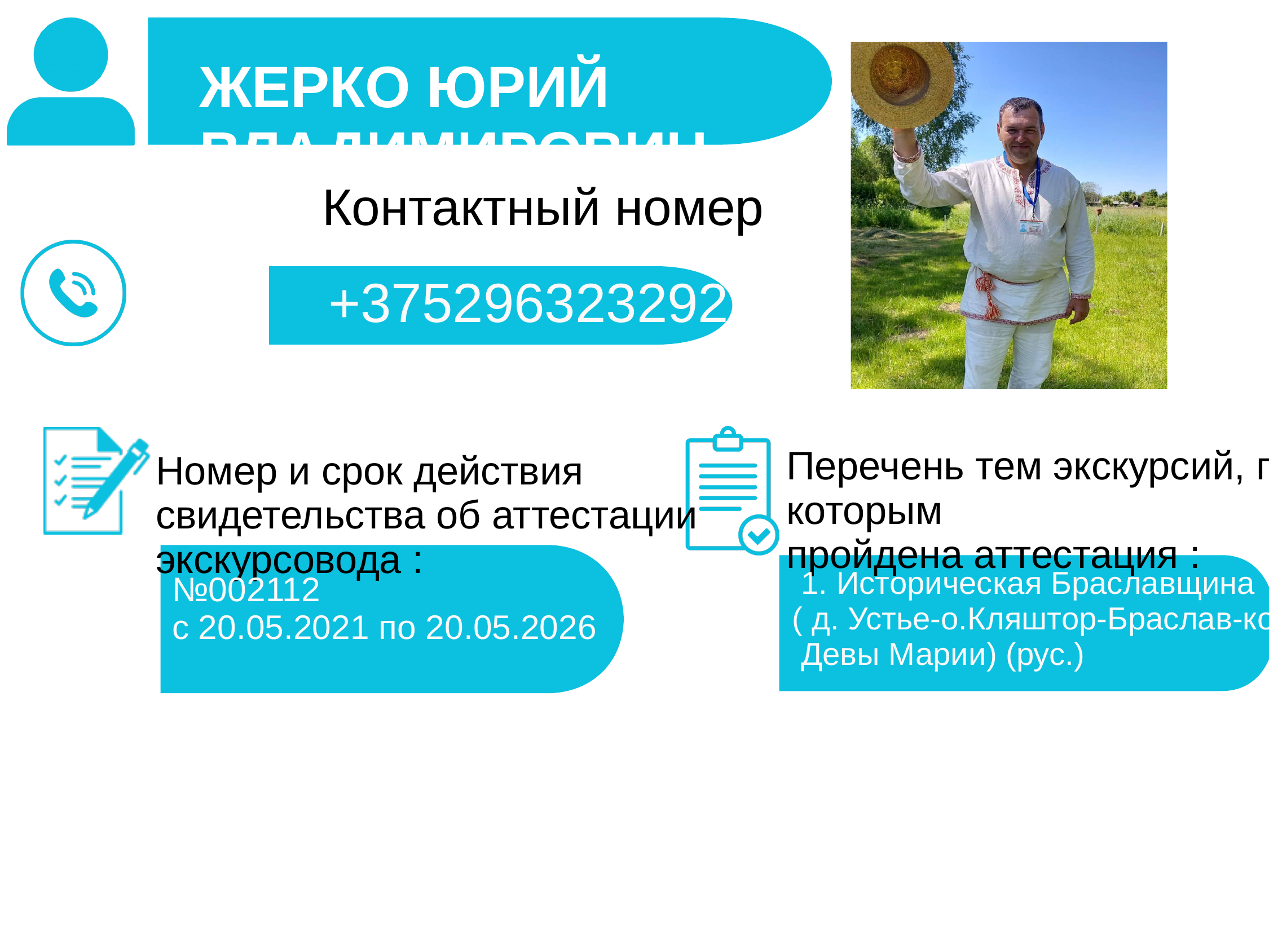

ЖЕРКО ЮРИЙ ВЛАДИМИРОВИЧ

Контактный номер

+375296323292

Перечень тем экскурсий, по которым
пройдена аттестация :
Номер и срок действия свидетельства об аттестации экскурсовода :
 1. Историческая Браславщина
( д. Устье-о.Кляштор-Браслав-костёл
 Девы Марии) (рус.)

№002112
с 20.05.2021 по 20.05.2026